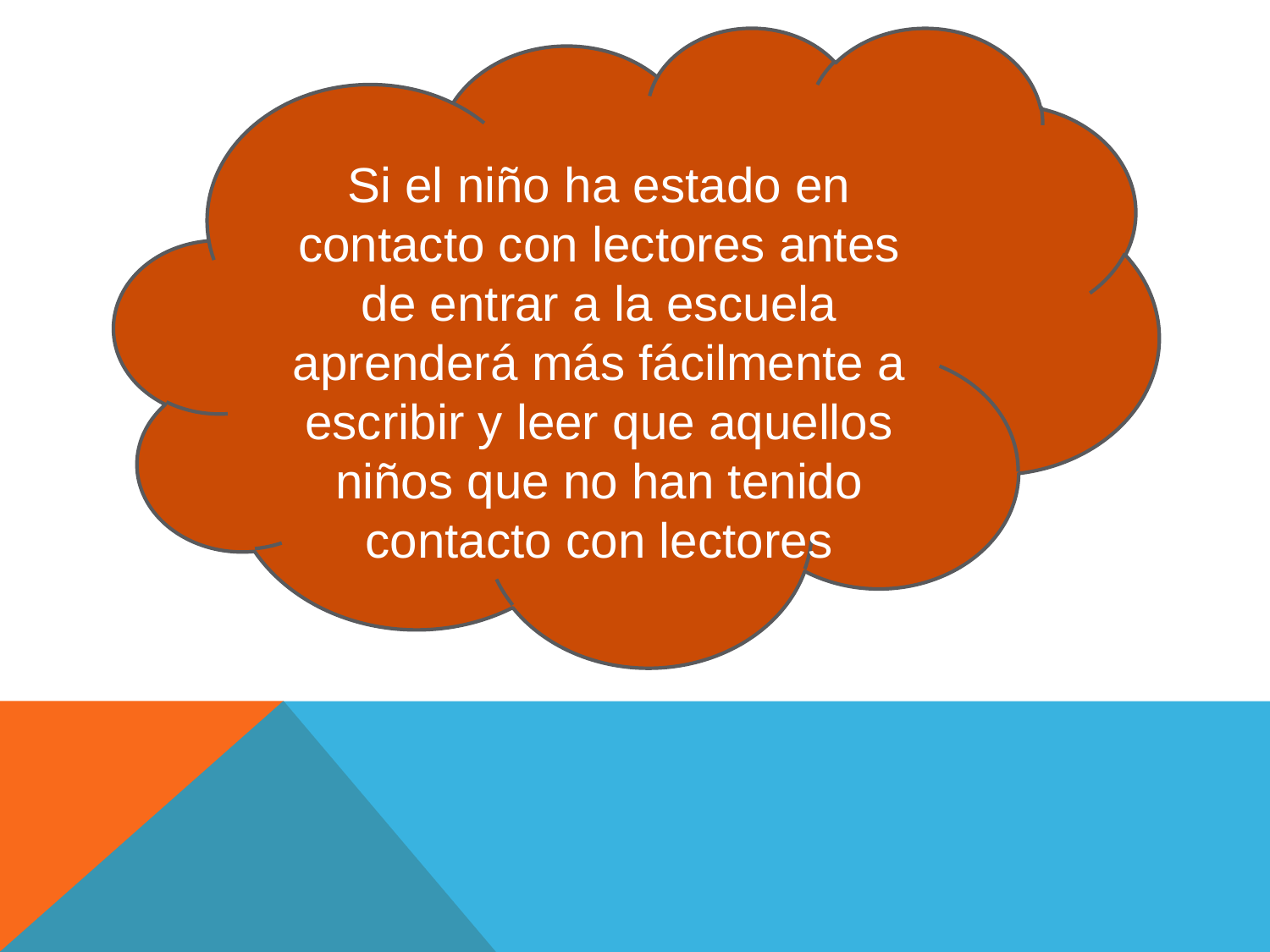

Si el niño ha estado en contacto con lectores antes de entrar a la escuela aprenderá más fácilmente a escribir y leer que aquellos niños que no han tenido contacto con lectores
#